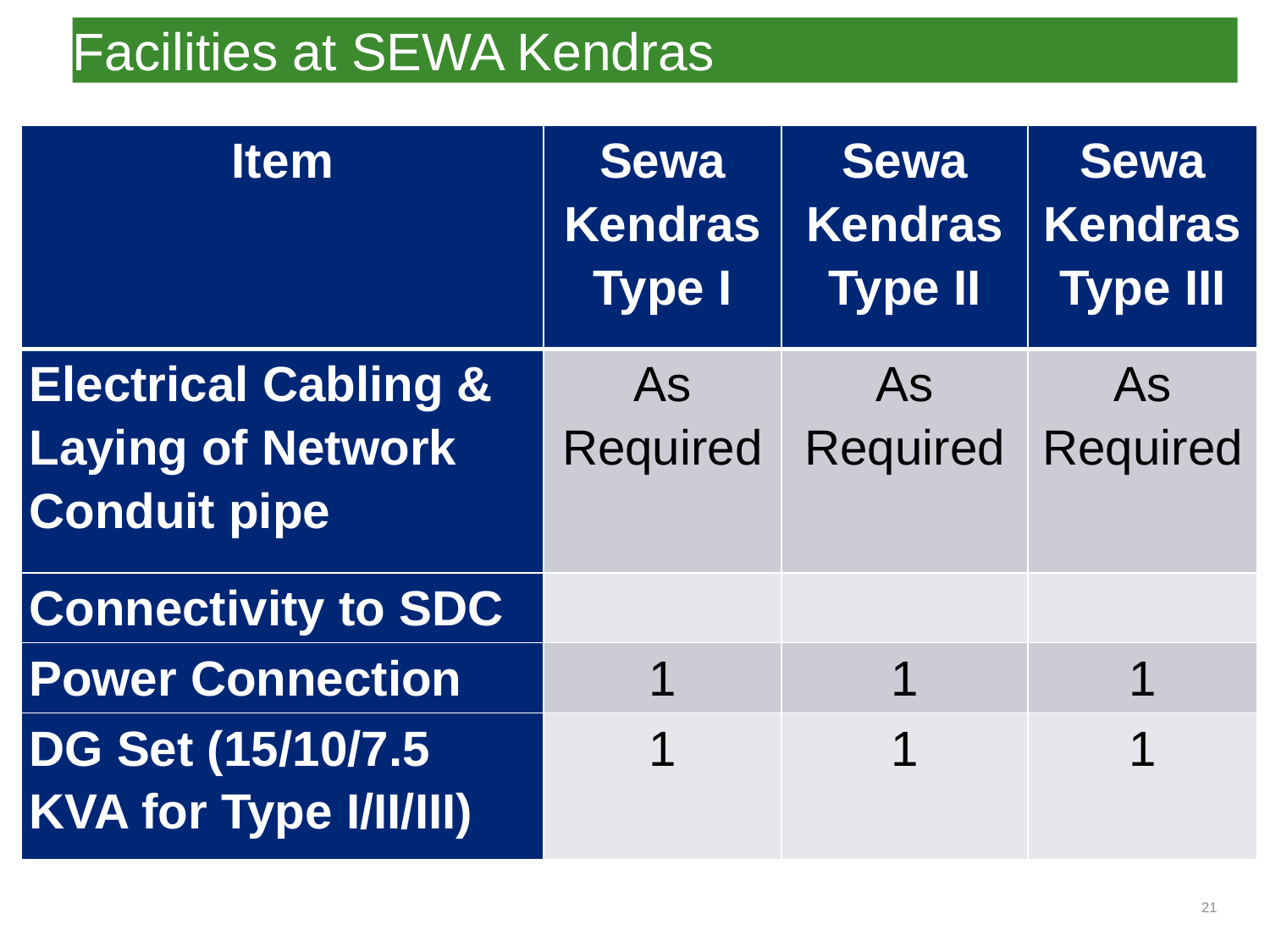

Facilities at SEWA Kendras
#
| Item | Sewa Kendras Type I | Sewa Kendras Type II | Sewa Kendras Type III |
| --- | --- | --- | --- |
| Electrical Cabling & Laying of Network Conduit pipe | As Required | As Required | As Required |
| Connectivity to SDC |  |  |  |
| Power Connection | 1 | 1 | 1 |
| DG Set (15/10/7.5 KVA for Type I/II/III) | 1 | 1 | 1 |
21